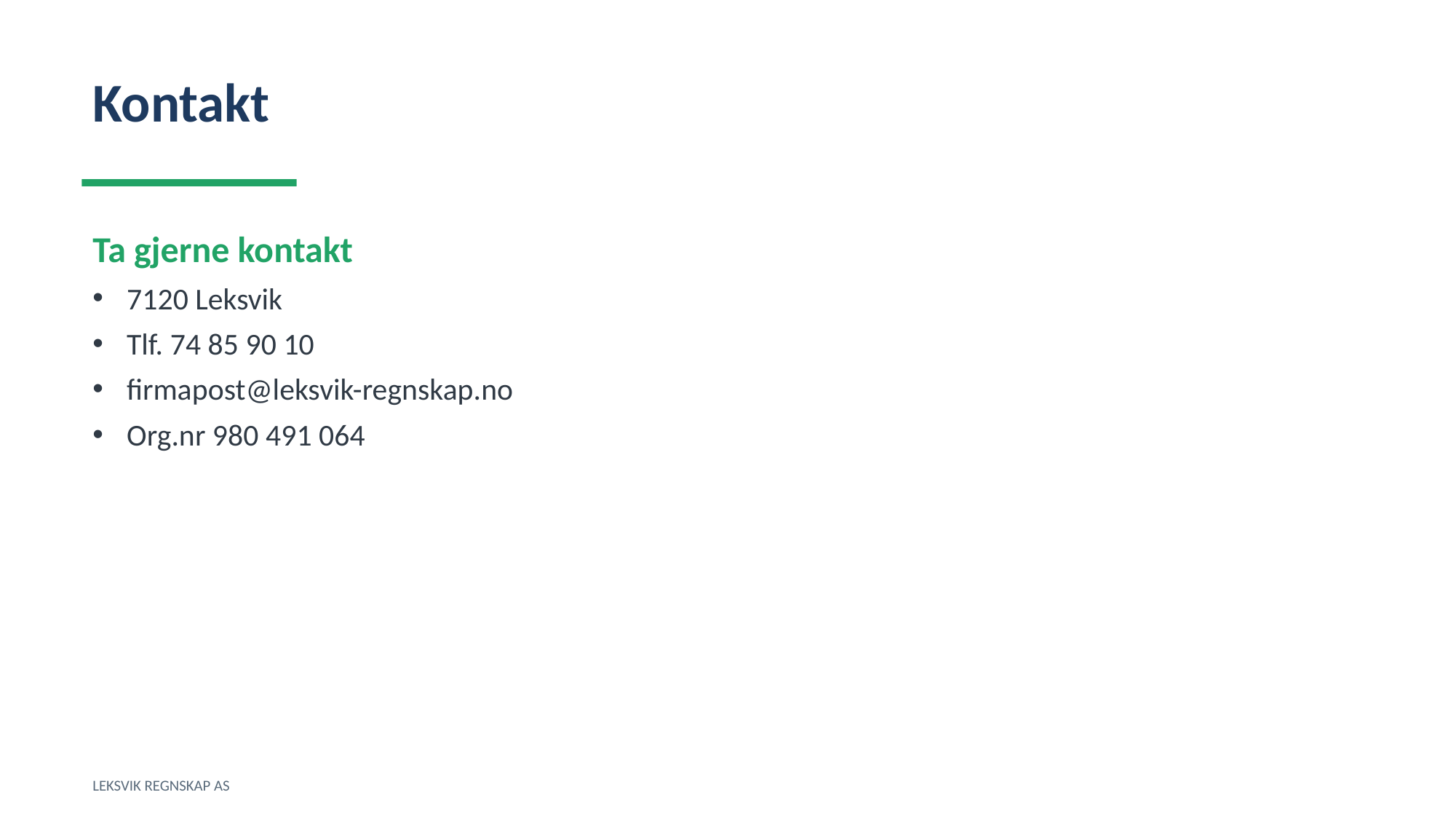

Kontakt

Ta gjerne kontakt
7120 Leksvik
Tlf. 74 85 90 10
firmapost@leksvik-regnskap.no
Org.nr 980 491 064
LEKSVIK REGNSKAP AS